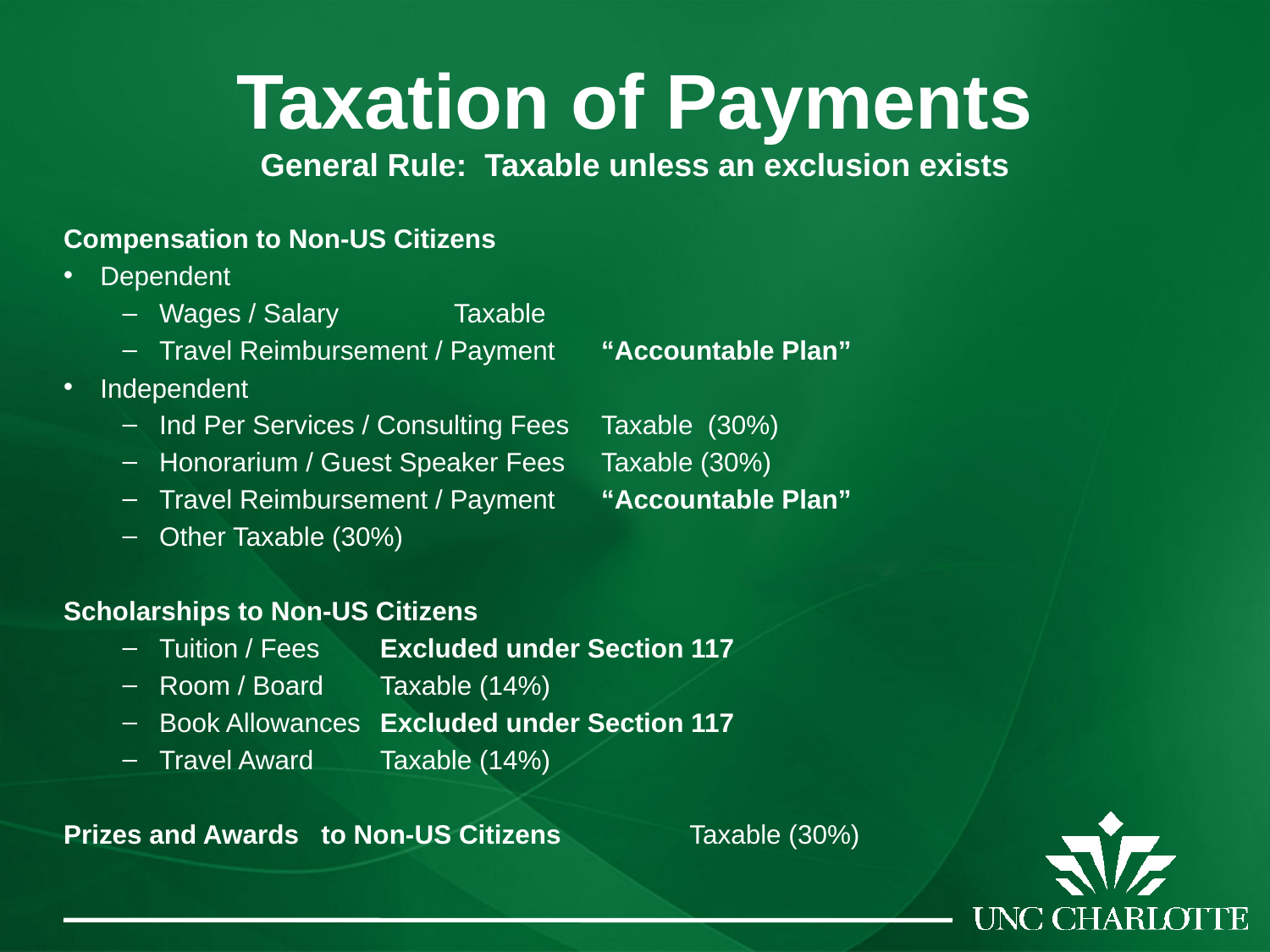

# Taxation of Payments General Rule:  Taxable unless an exclusion exists
Compensation to Non-US Citizens
Dependent
Wages / Salary 		 		Taxable
Travel Reimbursement / Payment		“Accountable Plan”
Independent
Ind Per Services / Consulting Fees		Taxable  (30%)
Honorarium / Guest Speaker Fees		Taxable (30%)
Travel Reimbursement / Payment		“Accountable Plan”
Other					Taxable (30%)

Scholarships to Non-US Citizens
Tuition / Fees				Excluded under Section 117
Room / Board				Taxable (14%)
Book Allowances				Excluded under Section 117
Travel Award				Taxable (14%)

Prizes and Awards	to Non-US Citizens		Taxable (30%)